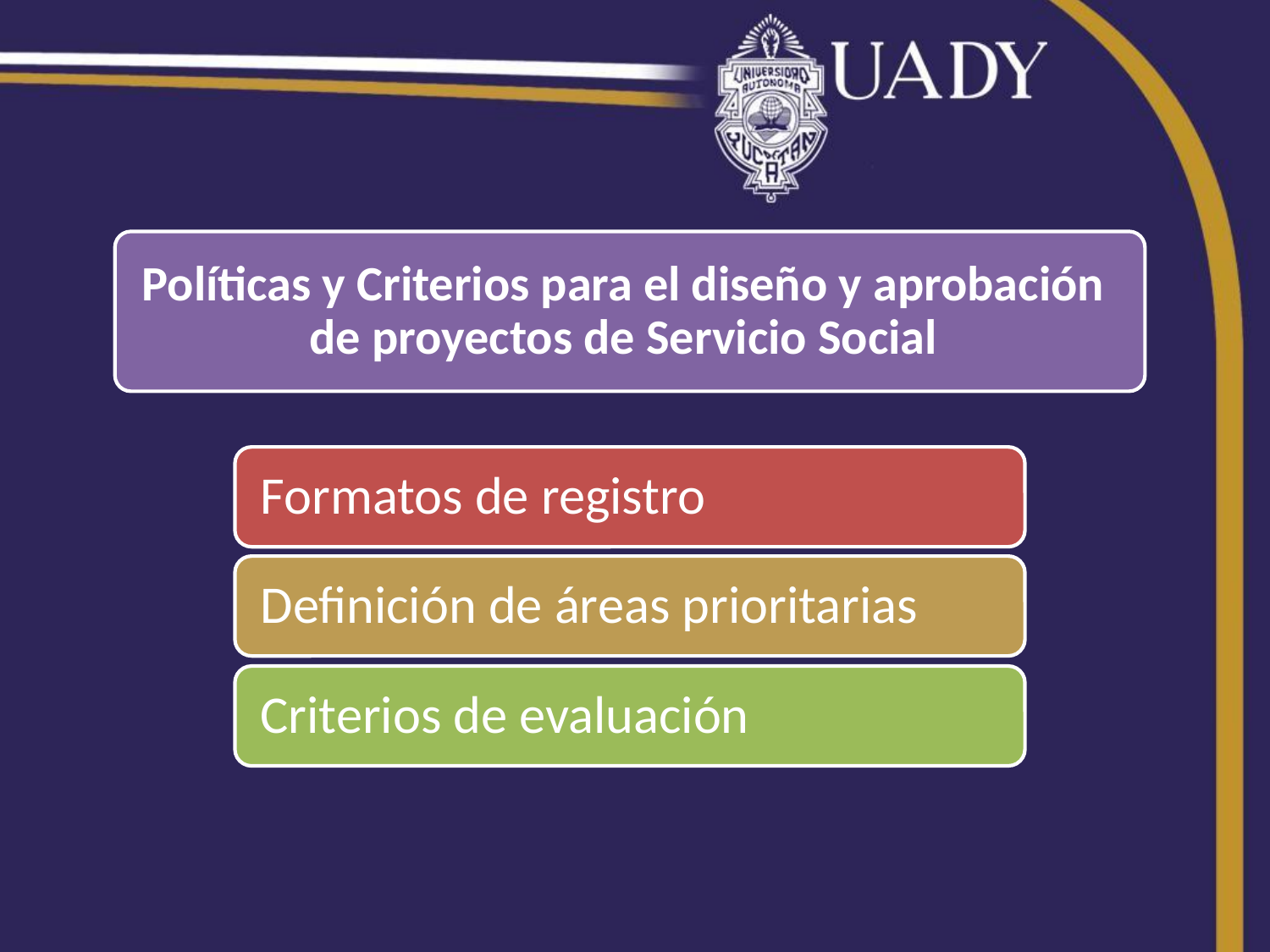

Políticas y Criterios para el diseño y aprobación de proyectos de Servicio Social
Formatos de registro
Definición de áreas prioritarias
Criterios de evaluación